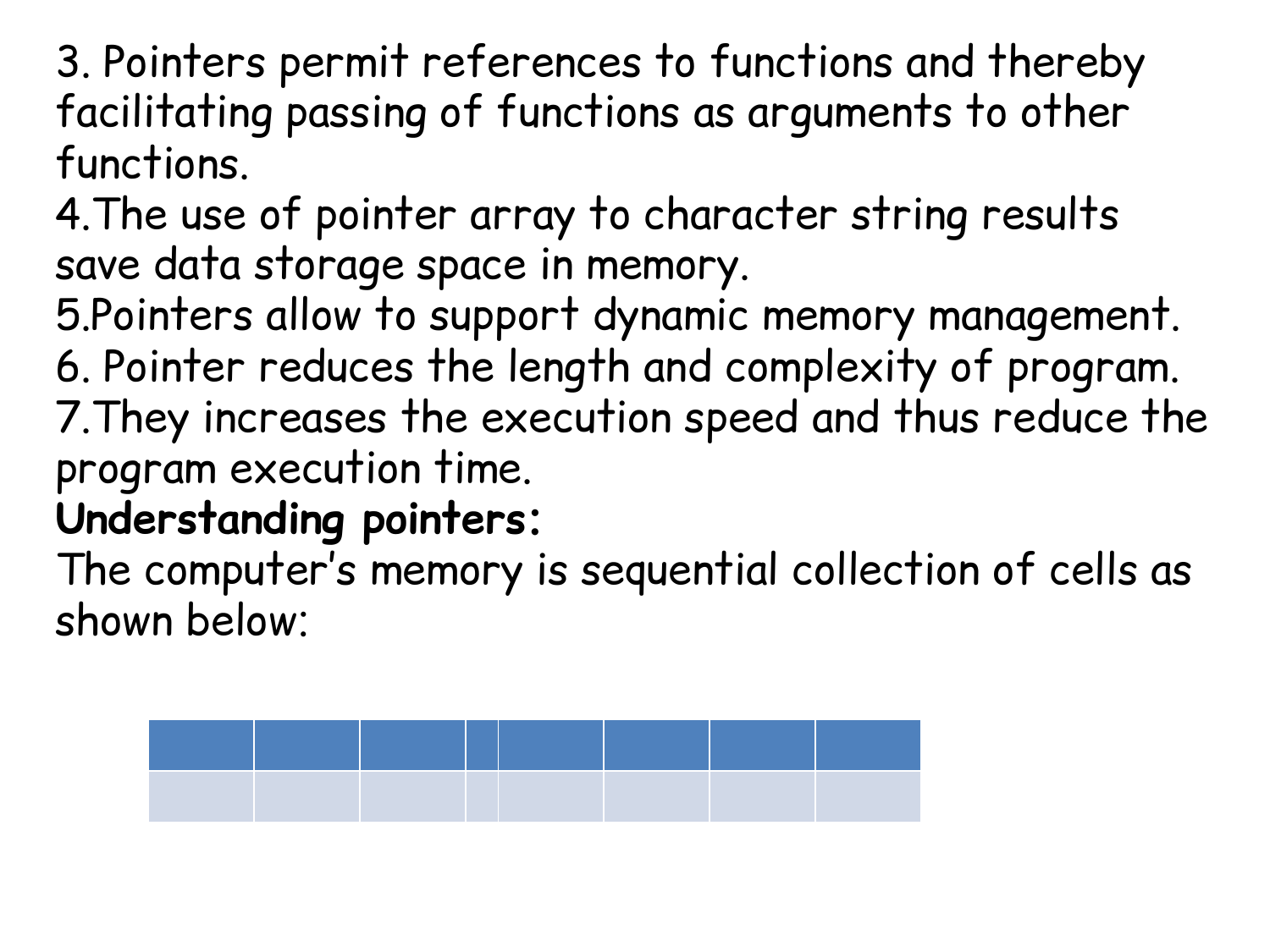

# 3. Pointers permit references to functions and thereby facilitating passing of functions as arguments to other functions. 4.The use of pointer array to character string results save data storage space in memory. 5.Pointers allow to support dynamic memory management. 6. Pointer reduces the length and complexity of program. 7.They increases the execution speed and thus reduce the program execution time. Understanding pointers: The computer’s memory is sequential collection of cells as shown below:
|  |  |  |  |  |  |  |  |
| --- | --- | --- | --- | --- | --- | --- | --- |
|  |  |  |  |  |  |  |  |